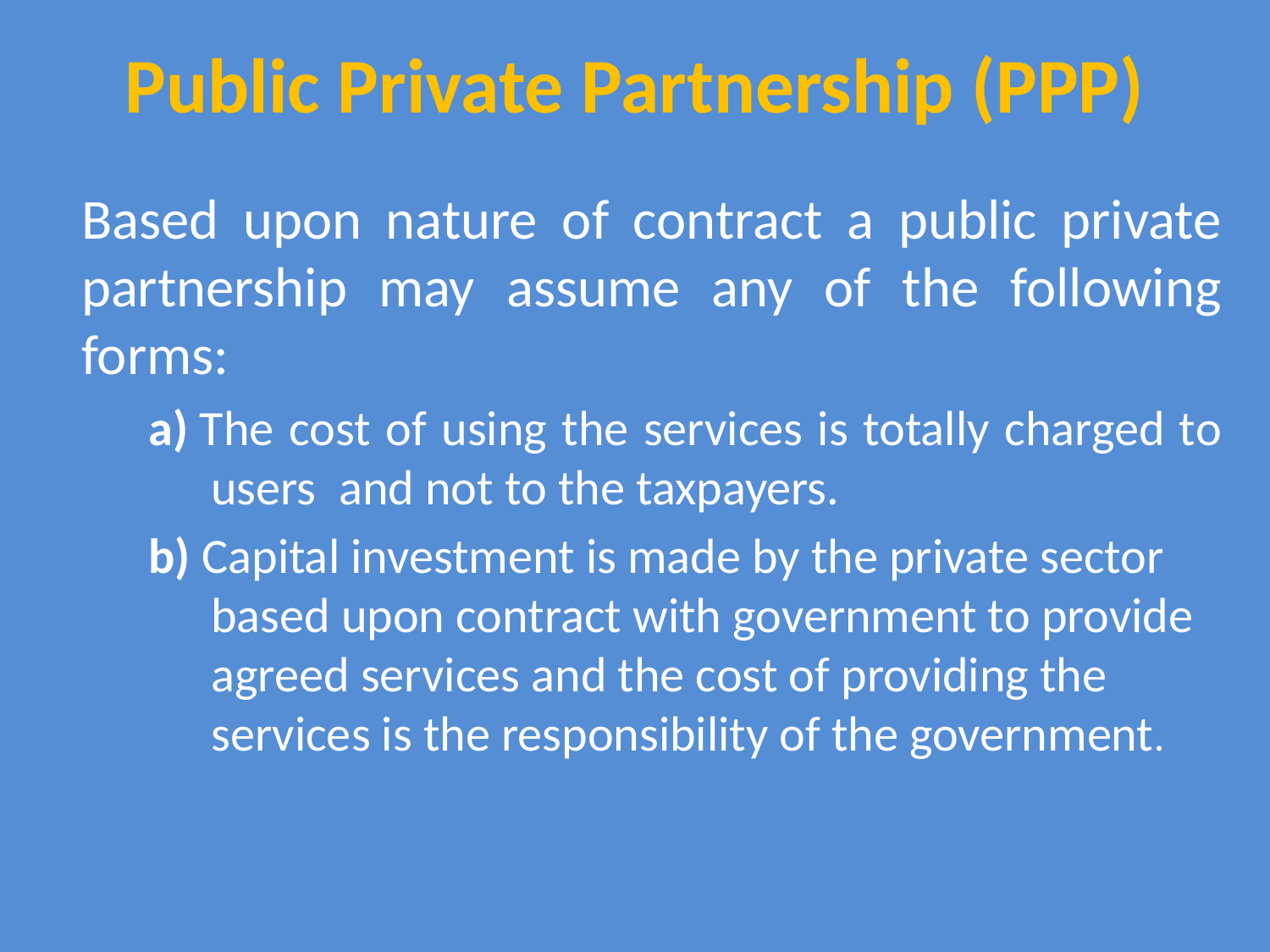

# Public Private Partnership (PPP)
Based upon nature of contract a public private partnership may assume any of the following forms:
a) The cost of using the services is totally charged to users  and not to the taxpayers.
b) Capital investment is made by the private sector based upon contract with government to provide agreed services and the cost of providing the services is the responsibility of the government.